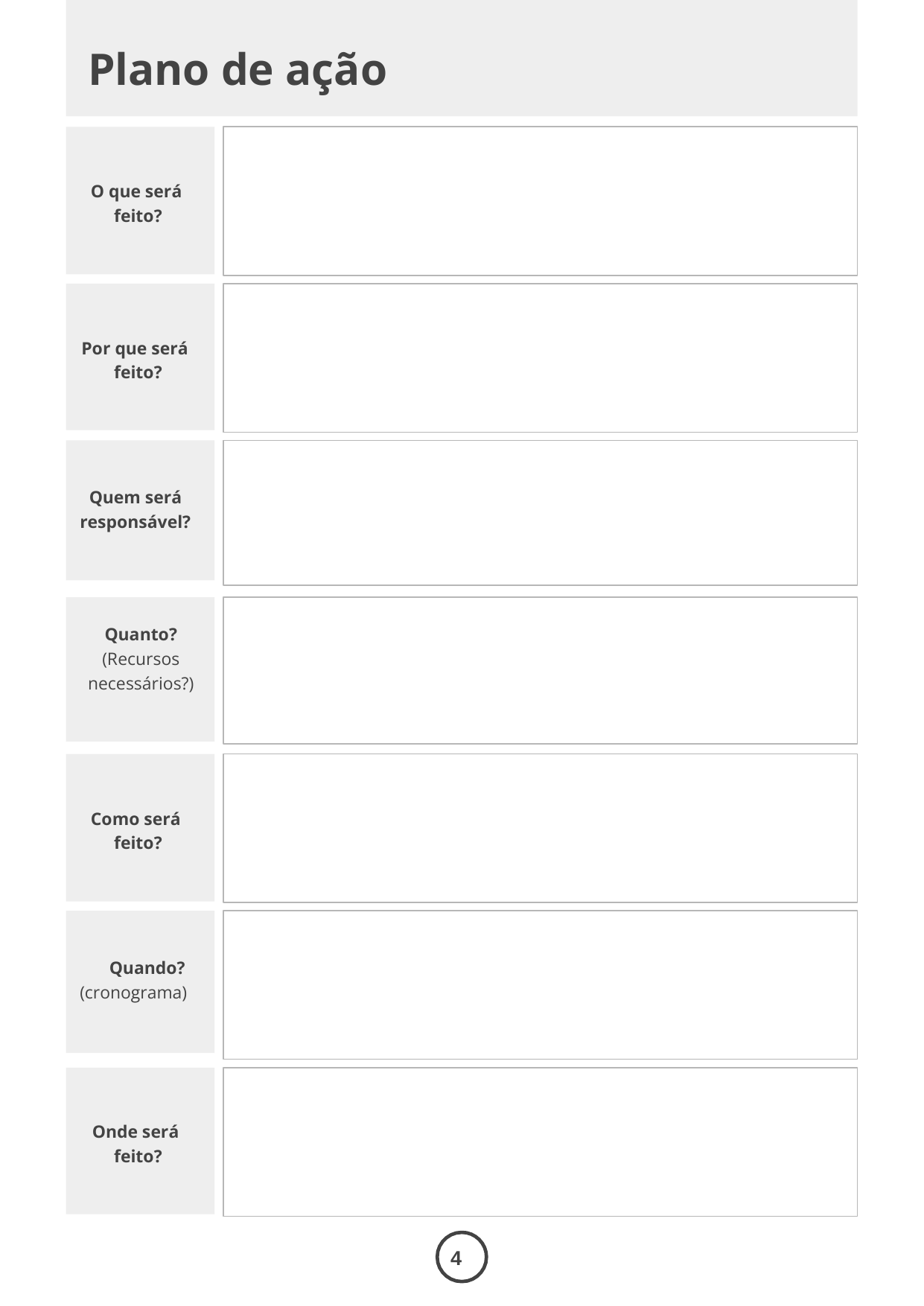

# Plano de ação

O que será  feito?

Por que será  feito?

Quem será  responsável?

Quanto? (Recursos necessários?)

Como será  feito?

Quando? (cronograma)

Onde será  feito?

4